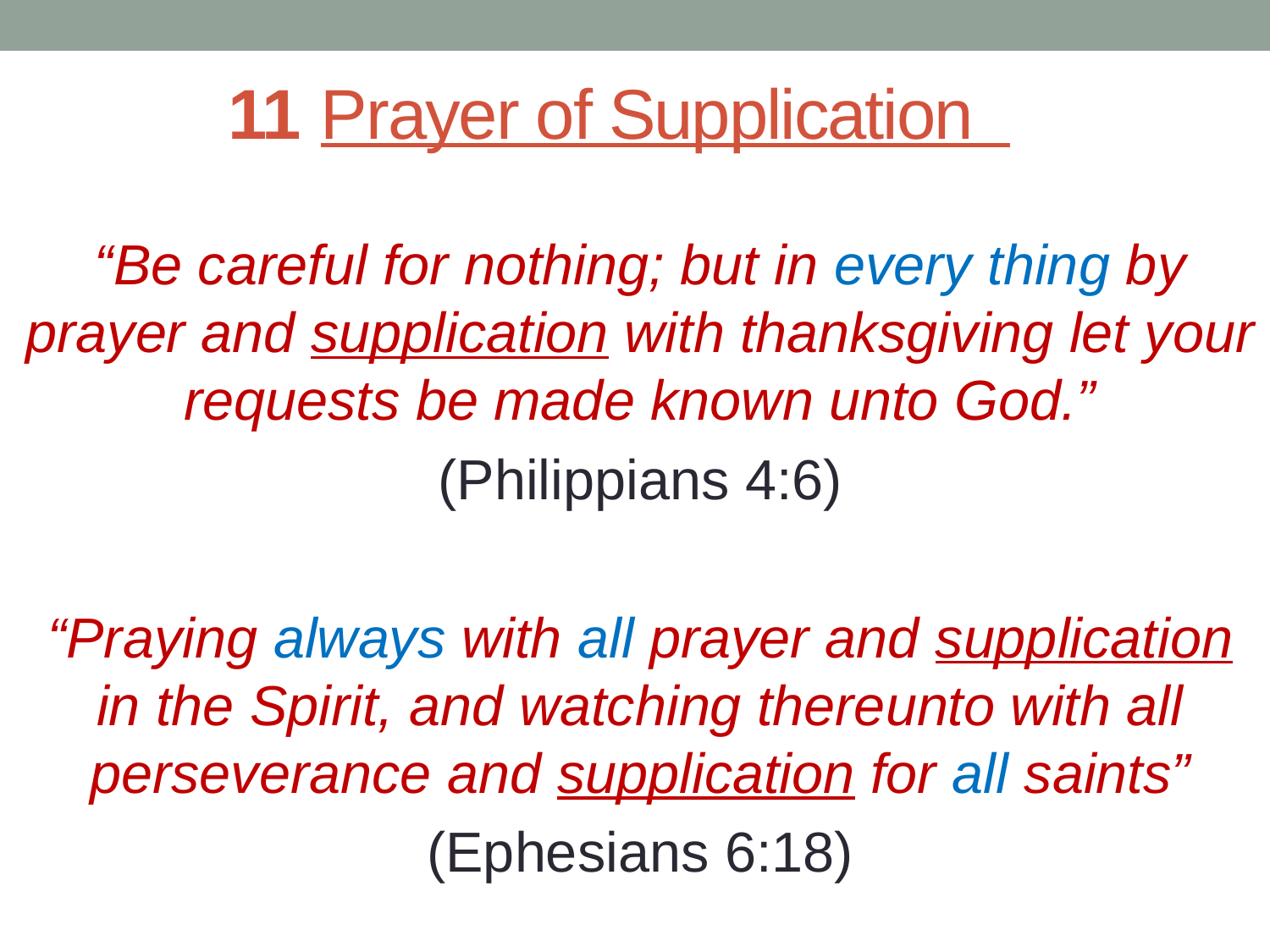

# 11 Prayer of Supplication
“Be careful for nothing; but in every thing by prayer and supplication with thanksgiving let your requests be made known unto God.”
(Philippians 4:6)

“Praying always with all prayer and supplication in the Spirit, and watching thereunto with all perseverance and supplication for all saints”
(Ephesians 6:18)